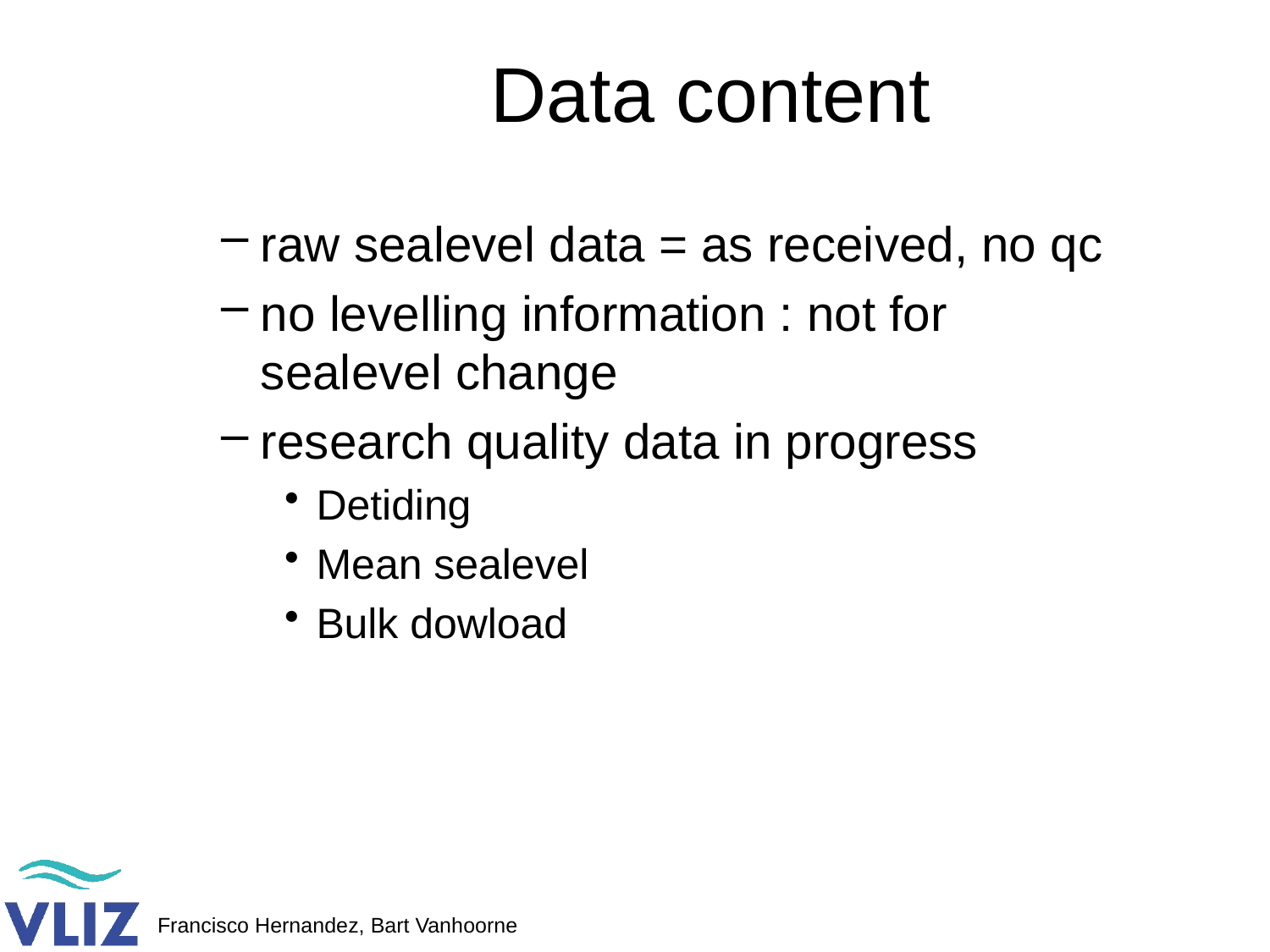

# Data content
raw sealevel data = as received, no qc
no levelling information : not for sealevel change
research quality data in progress
Detiding
Mean sealevel
Bulk dowload